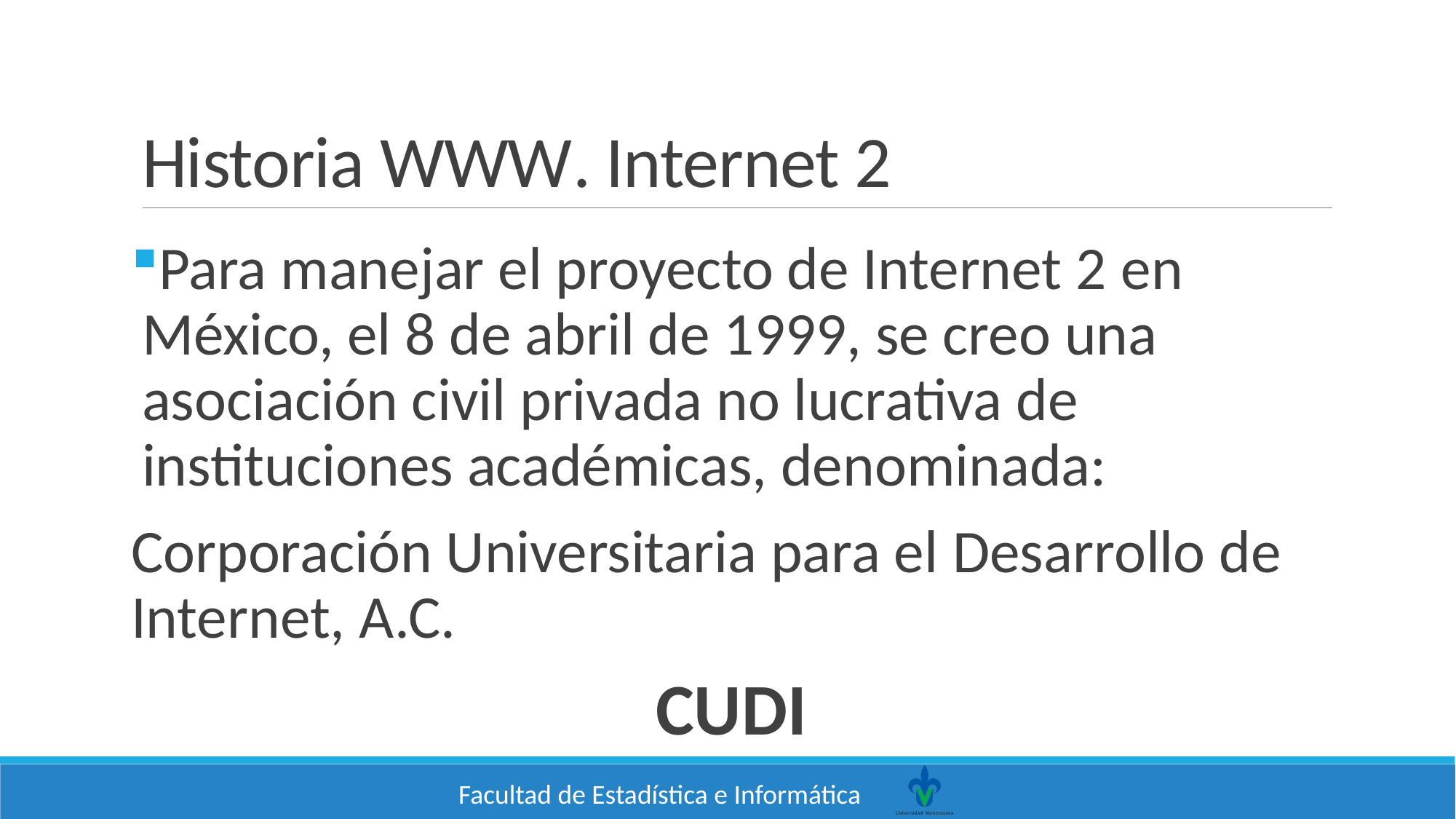

# Historia WWW. Internet 2
Para manejar el proyecto de Internet 2 en México, el 8 de abril de 1999, se creo una asociación civil privada no lucrativa de instituciones académicas, denominada:
Corporación Universitaria para el Desarrollo de Internet, A.C.
CUDI